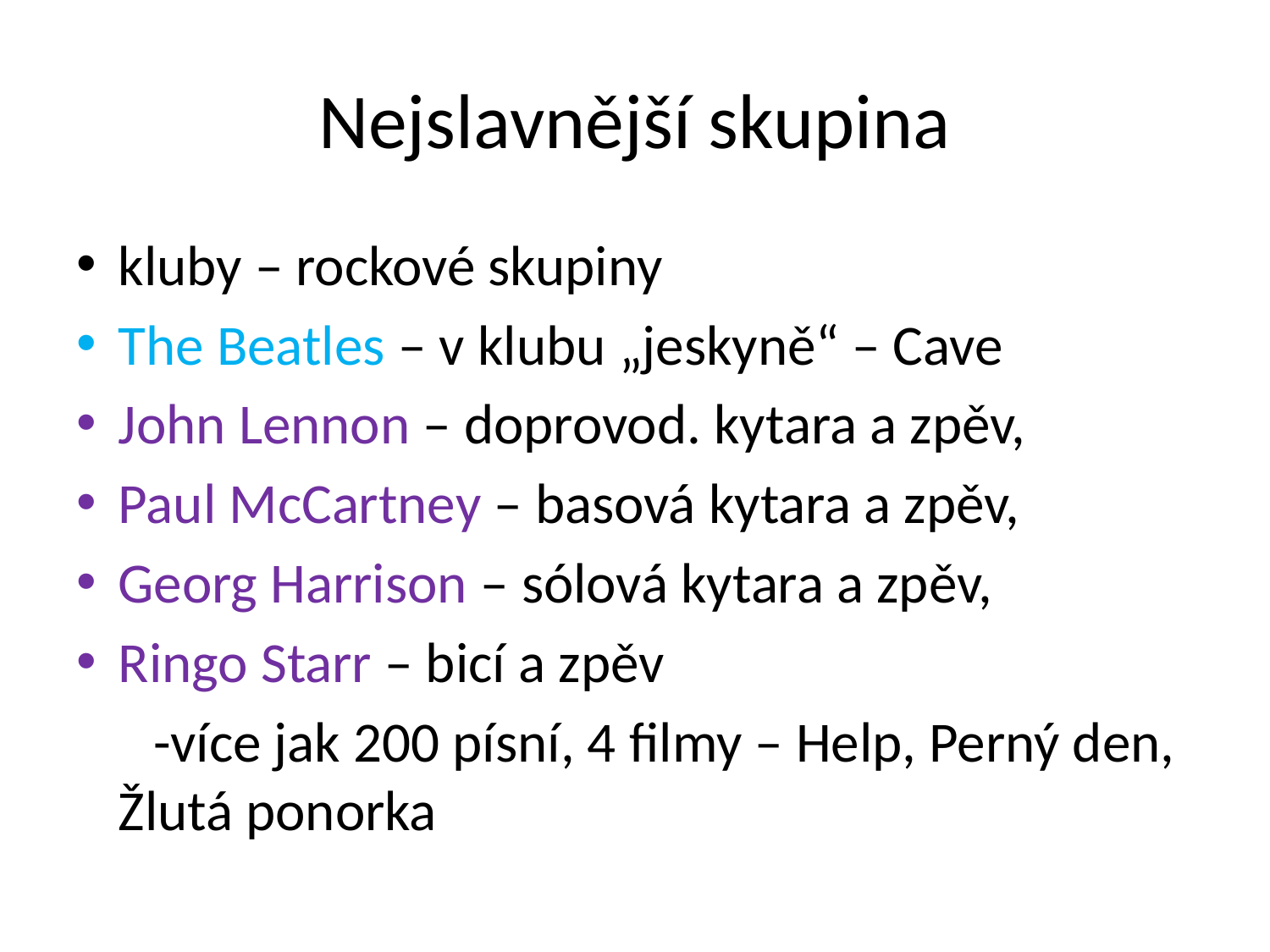

# Nejslavnější skupina
kluby – rockové skupiny
The Beatles – v klubu „jeskyně“ – Cave
John Lennon – doprovod. kytara a zpěv,
Paul McCartney – basová kytara a zpěv,
Georg Harrison – sólová kytara a zpěv,
Ringo Starr – bicí a zpěv
      -více jak 200 písní, 4 filmy – Help, Perný den, Žlutá ponorka